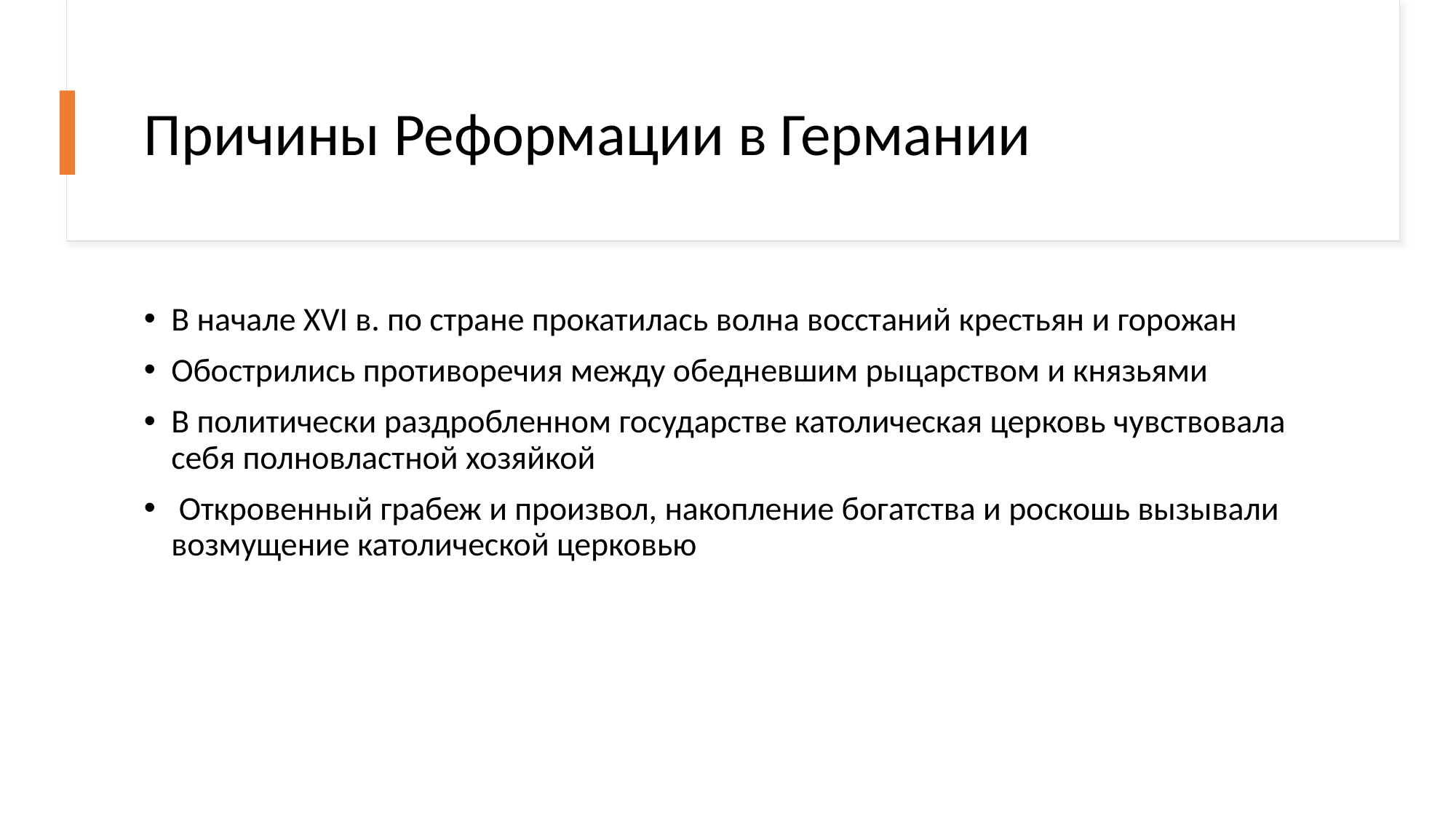

# Причины Реформации в Германии

В начале XVI в. по стране прокатилась волна восстаний крестьян и горожан
Обострились противоречия между обедневшим рыцарством и князьями
В политически раздробленном государстве католическая церковь чувствовала себя полновластной хозяйкой
 Откровенный грабеж и произвол, накопление богатства и роскошь вызывали возмущение католической церковью